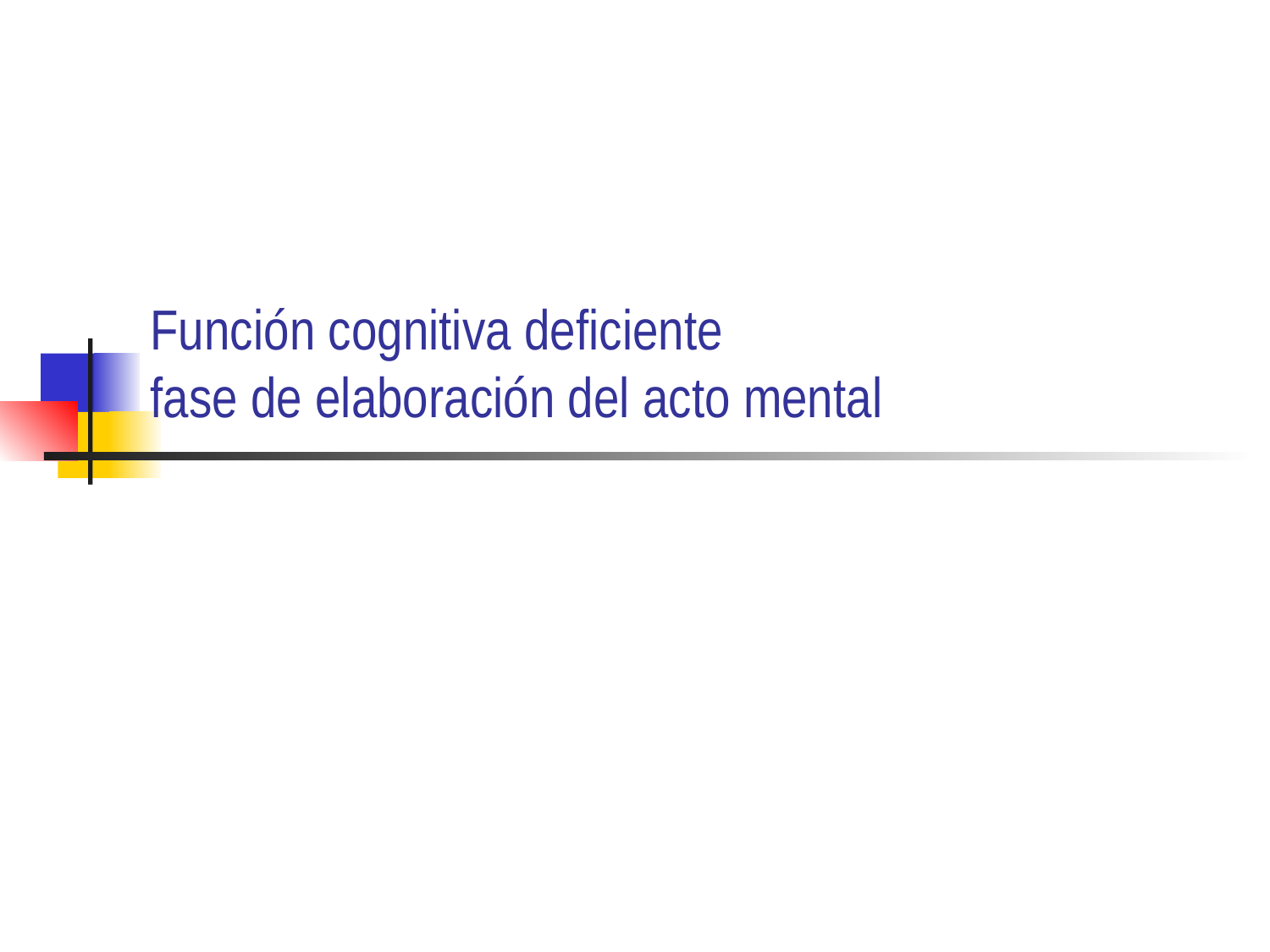

# Función cognitiva deficiente fase de elaboración del acto mental